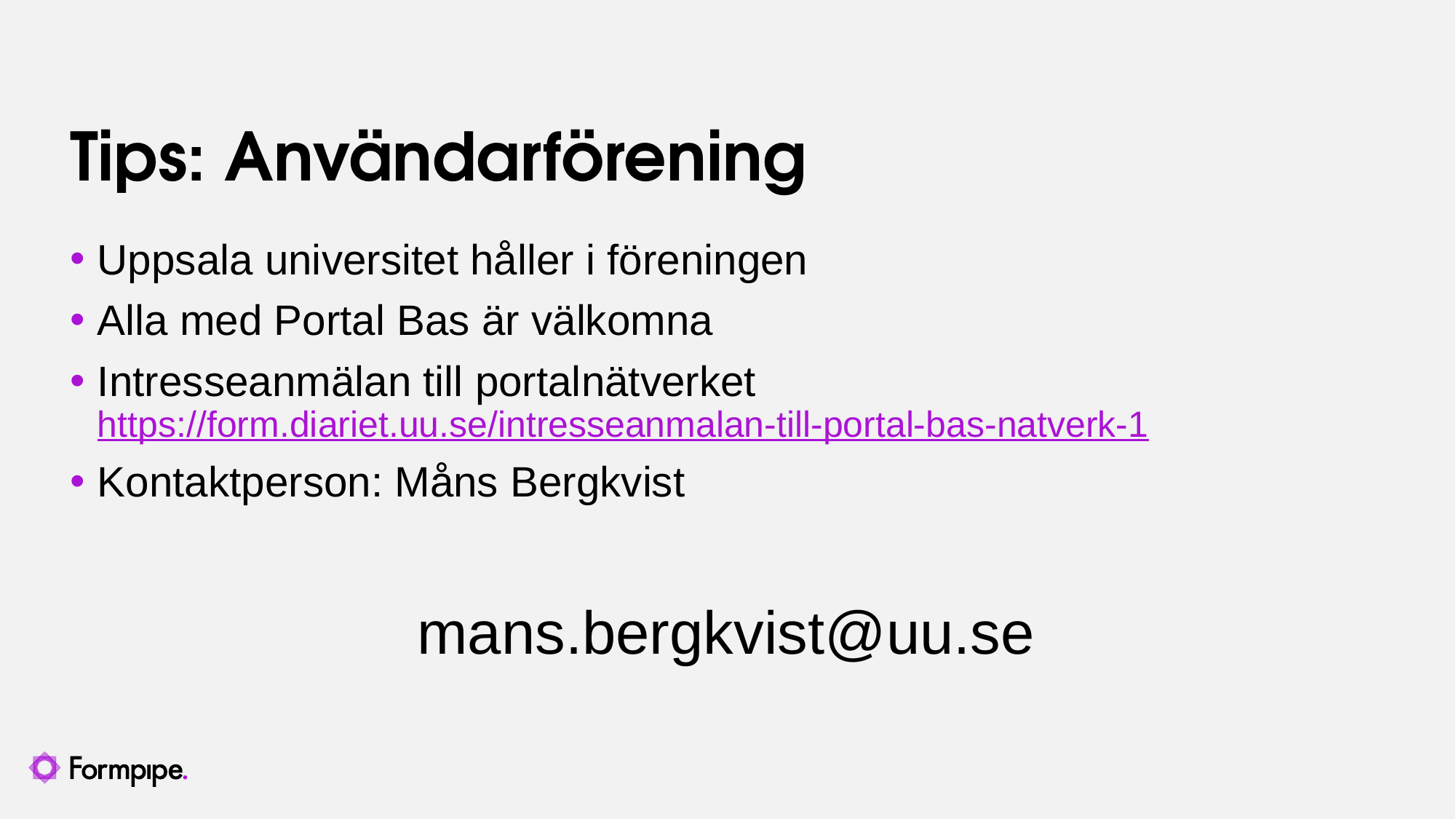

# Tips: Användarförening
Uppsala universitet håller i föreningen
Alla med Portal Bas är välkomna
Intresseanmälan till portalnätverket
https://form.diariet.uu.se/intresseanmalan-till-portal-bas-natverk-1
Kontaktperson: Måns Bergkvist

mans.bergkvist@uu.se